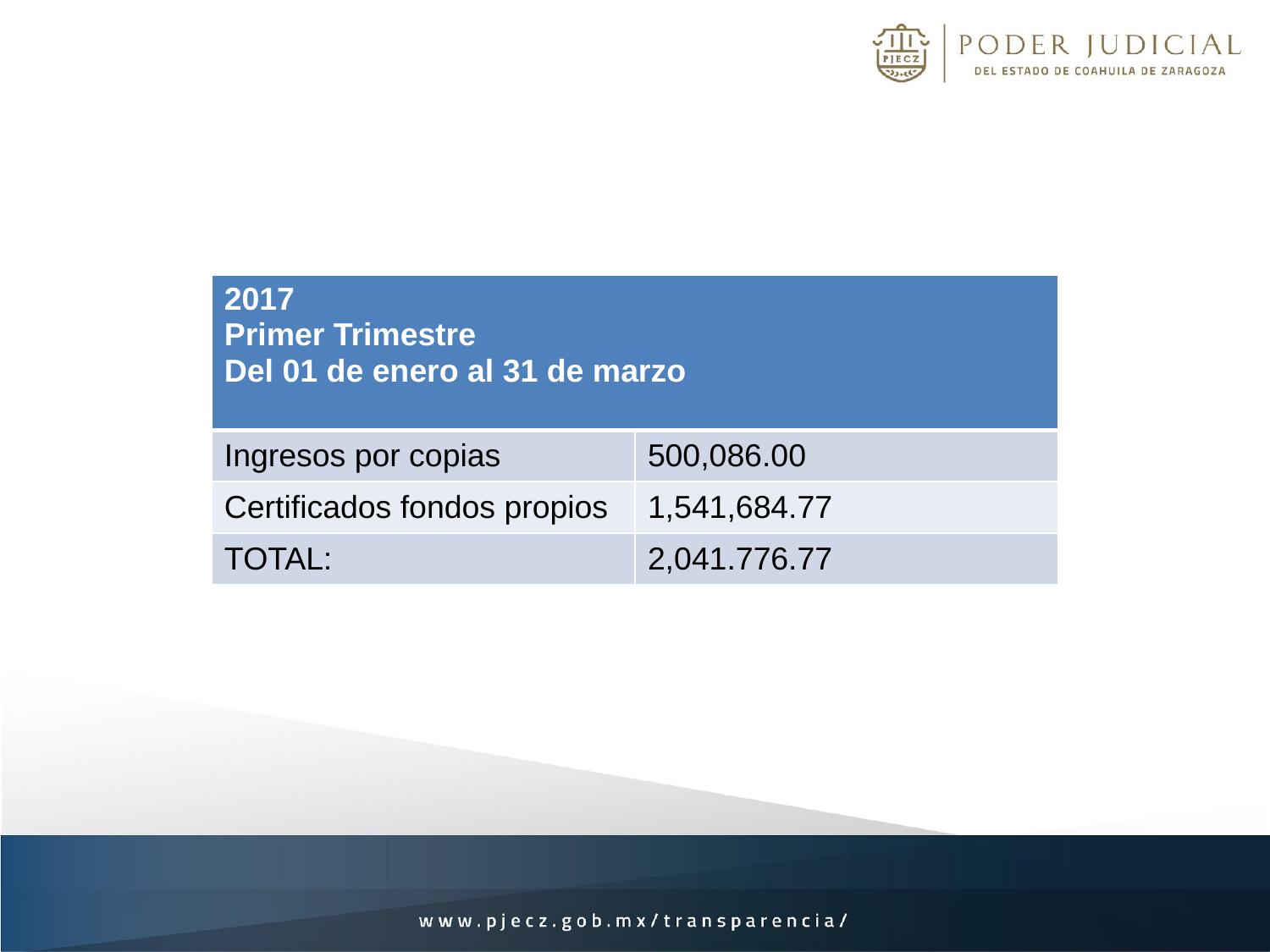

| 2017 Primer Trimestre Del 01 de enero al 31 de marzo |  |
| --- | --- |
| Ingresos por copias | 500,086.00 |
| Certificados fondos propios | 1,541,684.77 |
| TOTAL: | 2,041.776.77 |